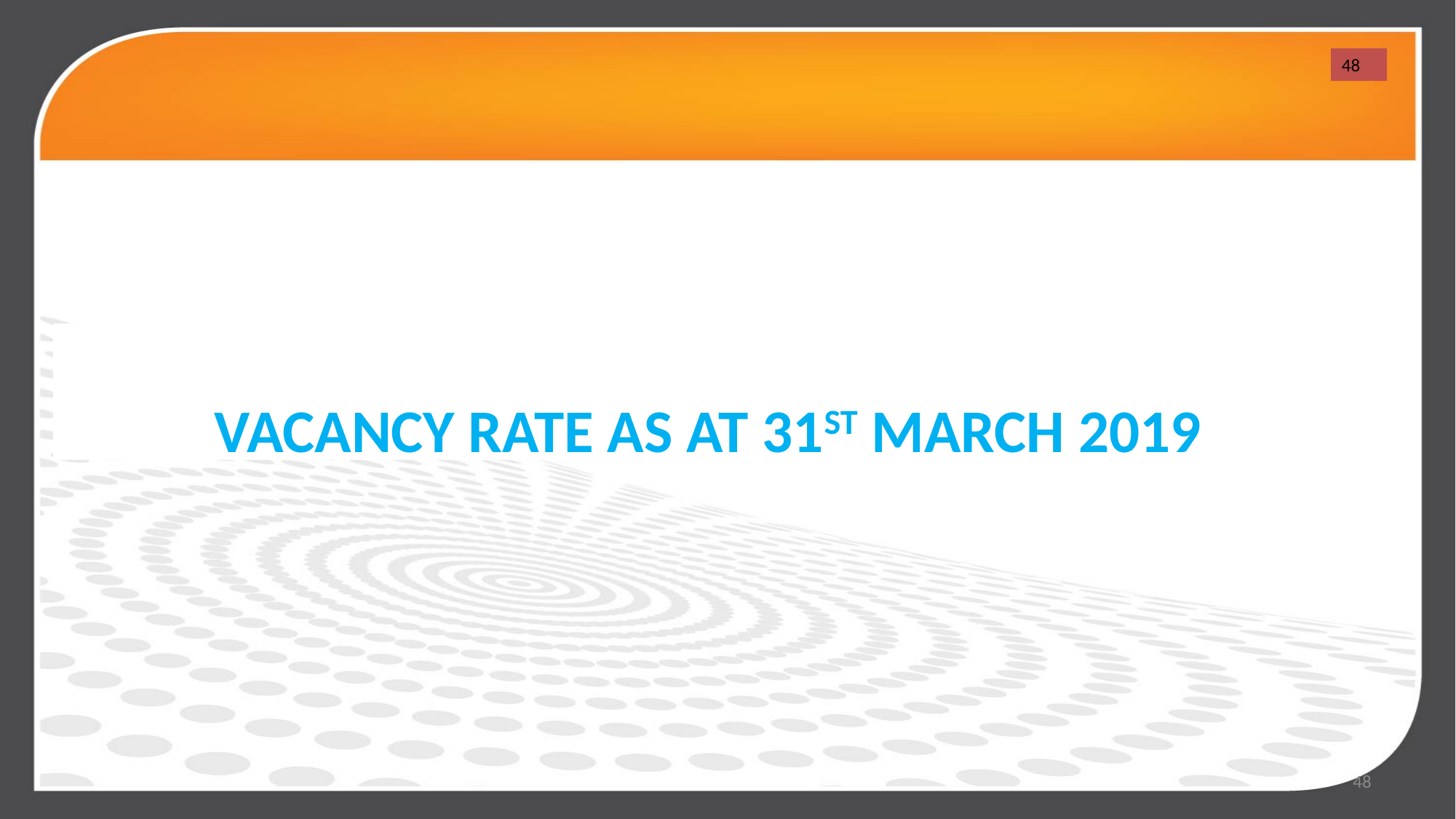

48

# VACANCY RATE AS AT 31ST MARCH 2019
48